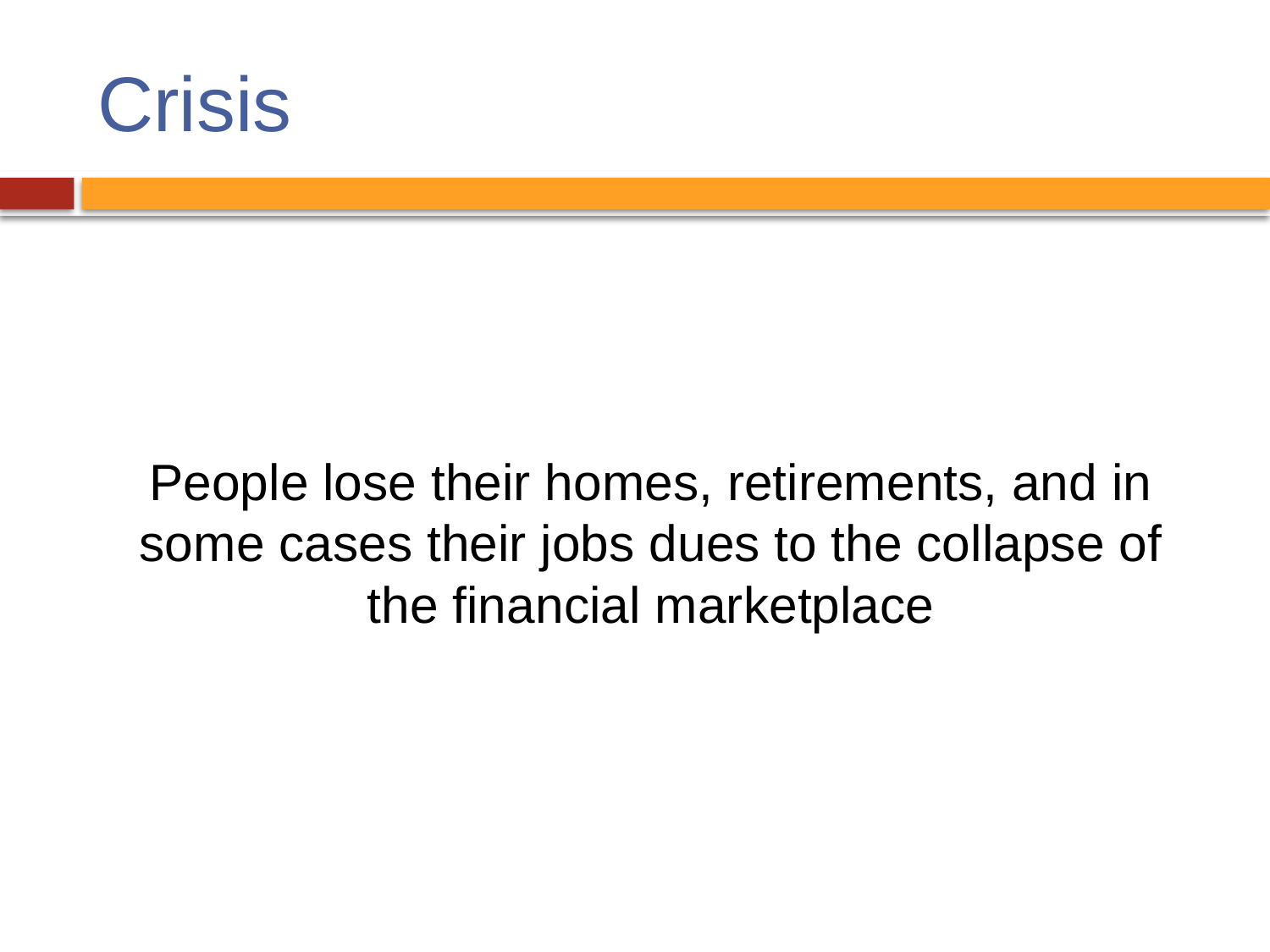

# Crisis

People lose their homes, retirements, and in some cases their jobs dues to the collapse of the financial marketplace